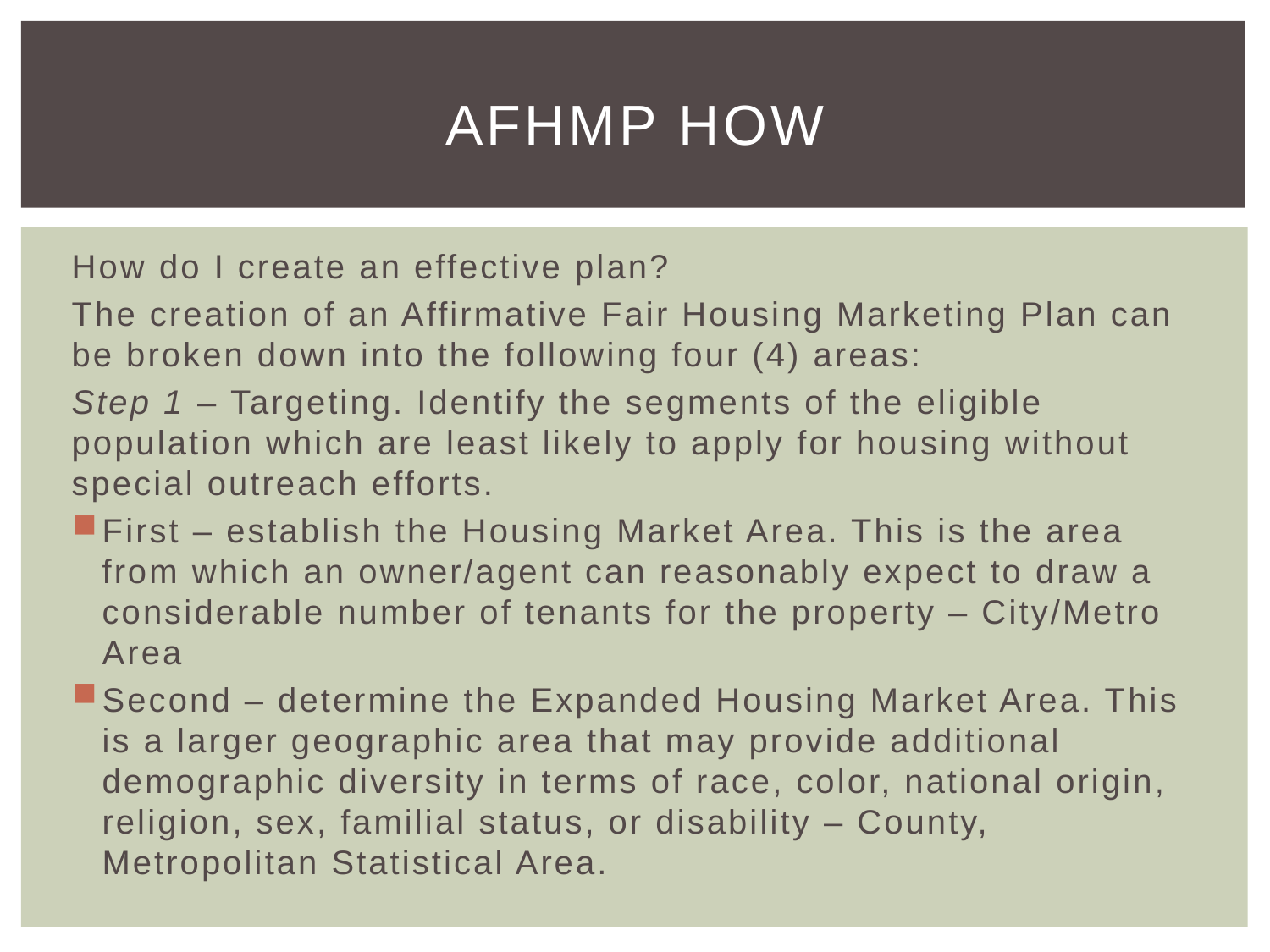

# AFhMp how
How do I create an effective plan?
The creation of an Affirmative Fair Housing Marketing Plan can be broken down into the following four (4) areas:
Step 1 – Targeting. Identify the segments of the eligible population which are least likely to apply for housing without special outreach efforts.
First – establish the Housing Market Area. This is the area from which an owner/agent can reasonably expect to draw a considerable number of tenants for the property – City/Metro Area
Second – determine the Expanded Housing Market Area. This is a larger geographic area that may provide additional demographic diversity in terms of race, color, national origin, religion, sex, familial status, or disability – County, Metropolitan Statistical Area.